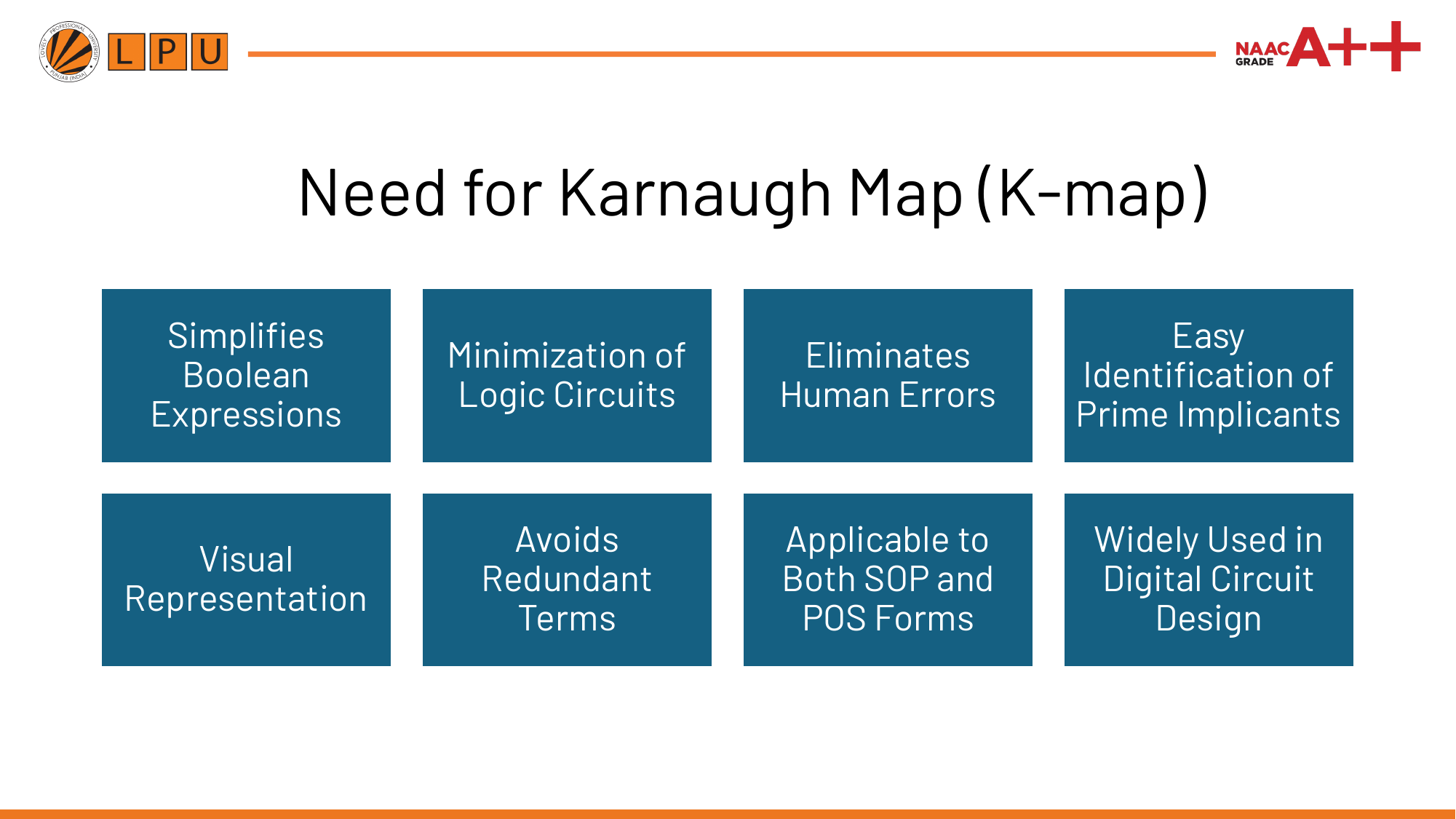

# Need for Karnaugh Map (K-map)
Simplifies Boolean Expressions
Minimization of Logic Circuits
Eliminates Human Errors
Easy Identification of Prime Implicants
Visual Representation
Avoids Redundant Terms
Applicable to Both SOP and POS Forms
Widely Used in Digital Circuit Design